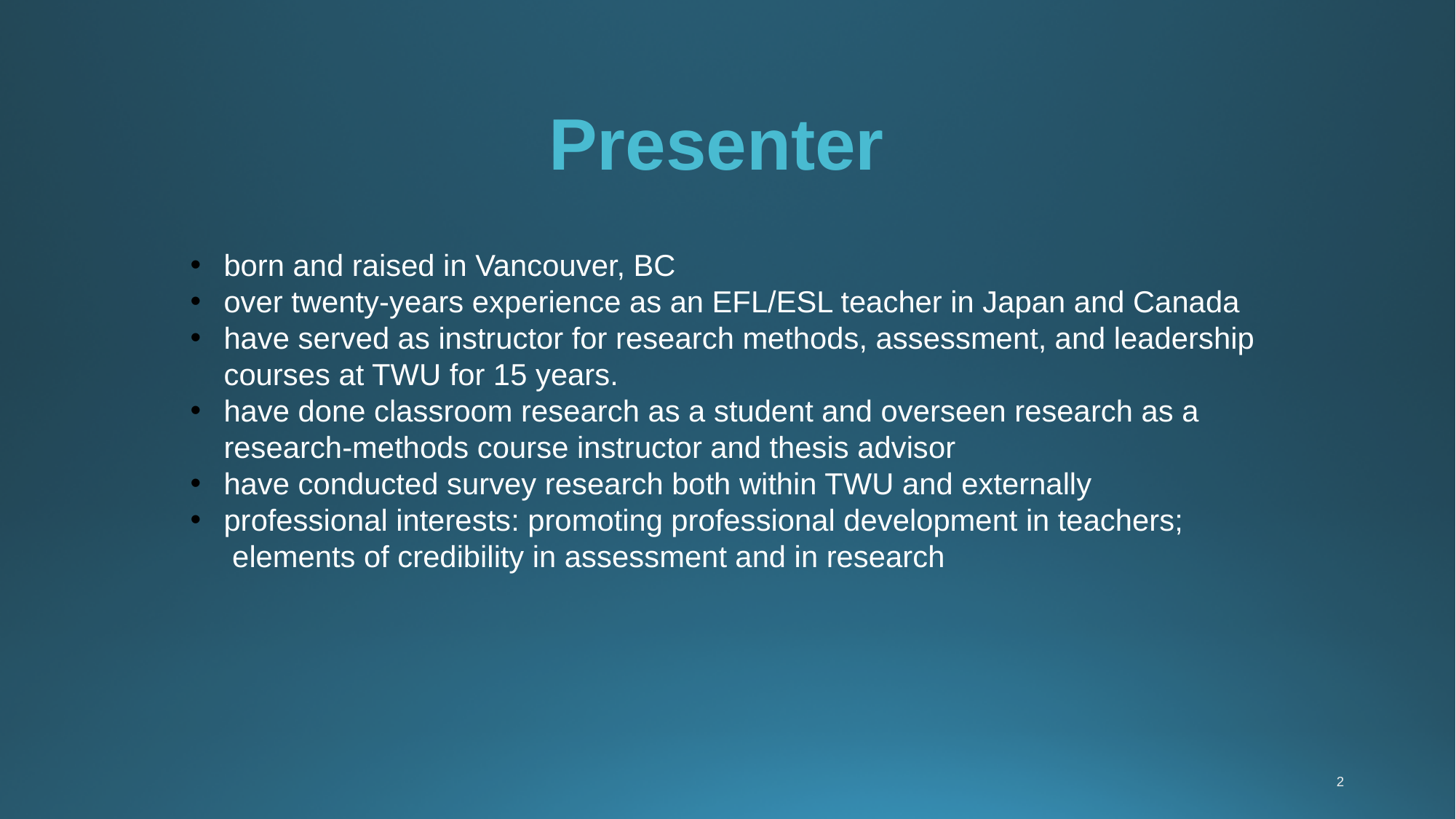

# Presenter
born and raised in Vancouver, BC
over twenty-years experience as an EFL/ESL teacher in Japan and Canada
have served as instructor for research methods, assessment, and leadership courses at TWU for 15 years.
have done classroom research as a student and overseen research as a research-methods course instructor and thesis advisor
have conducted survey research both within TWU and externally
professional interests: promoting professional development in teachers;
     elements of credibility in assessment and in research
2